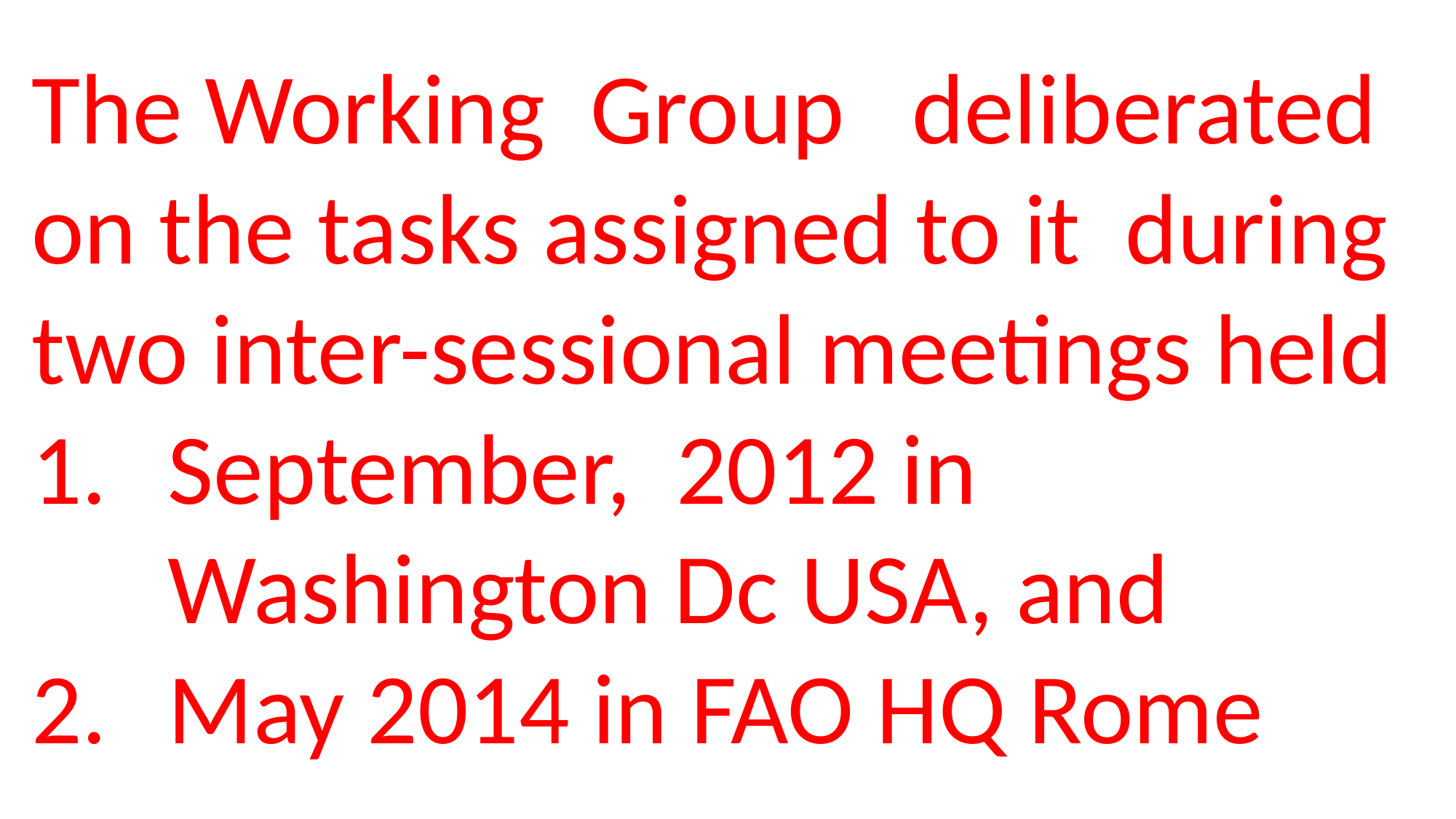

The Working  Group   deliberated  on the tasks assigned to it  during  two inter-sessional meetings held
September,  2012 in Washington Dc USA, and
May 2014 in FAO HQ Rome